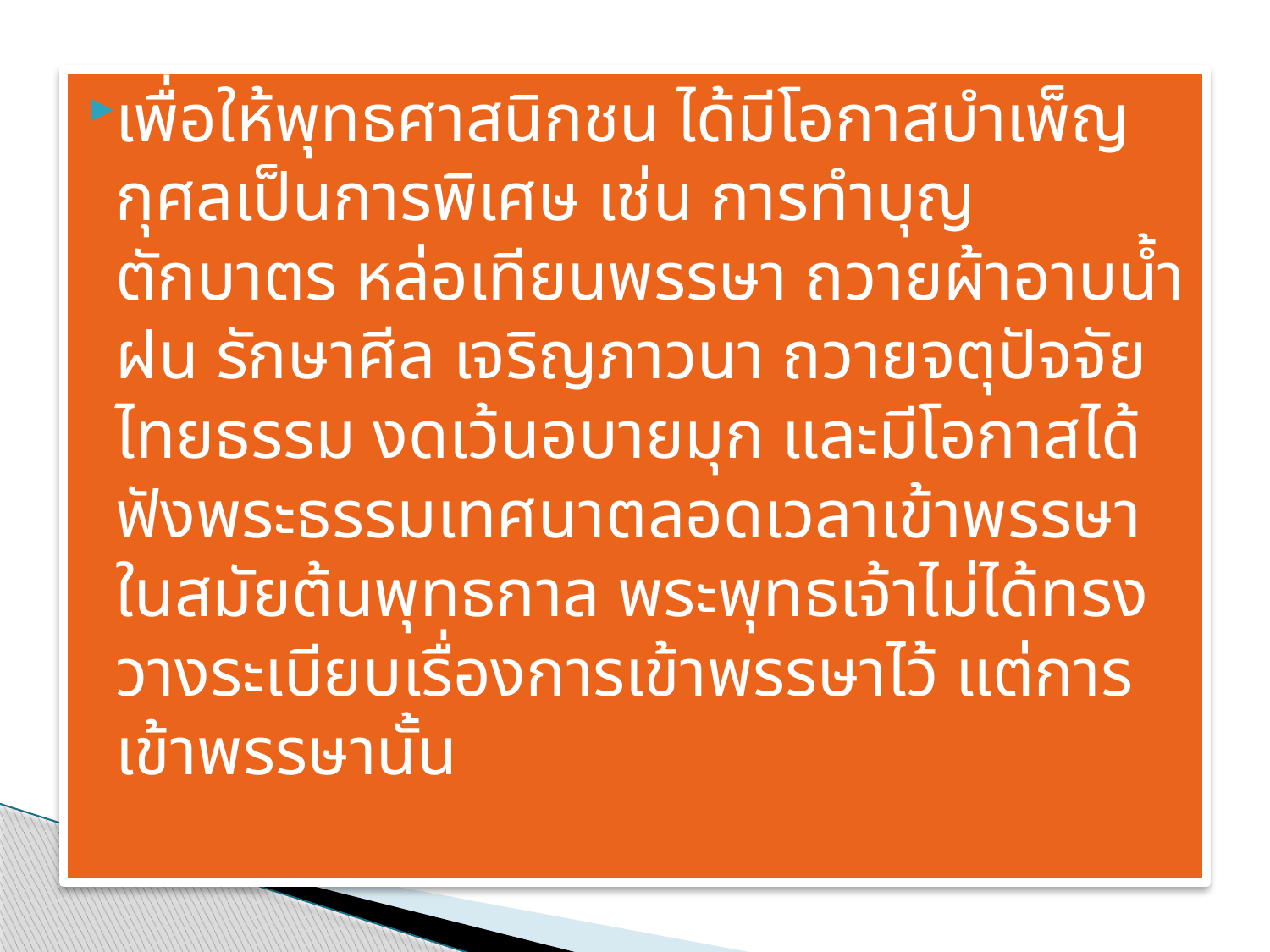

เพื่อให้พุทธศาสนิกชน ได้มีโอกาสบำเพ็ญกุศลเป็นการพิเศษ เช่น การทำบุญตักบาตร หล่อเทียนพรรษา ถวายผ้าอาบน้ำฝน รักษาศีล เจริญภาวนา ถวายจตุปัจจัยไทยธรรม งดเว้นอบายมุก และมีโอกาสได้ฟังพระธรรมเทศนาตลอดเวลาเข้าพรรษาในสมัยต้นพุทธกาล พระพุทธเจ้าไม่ได้ทรงวางระเบียบเรื่องการเข้าพรรษาไว้ แต่การเข้าพรรษานั้น